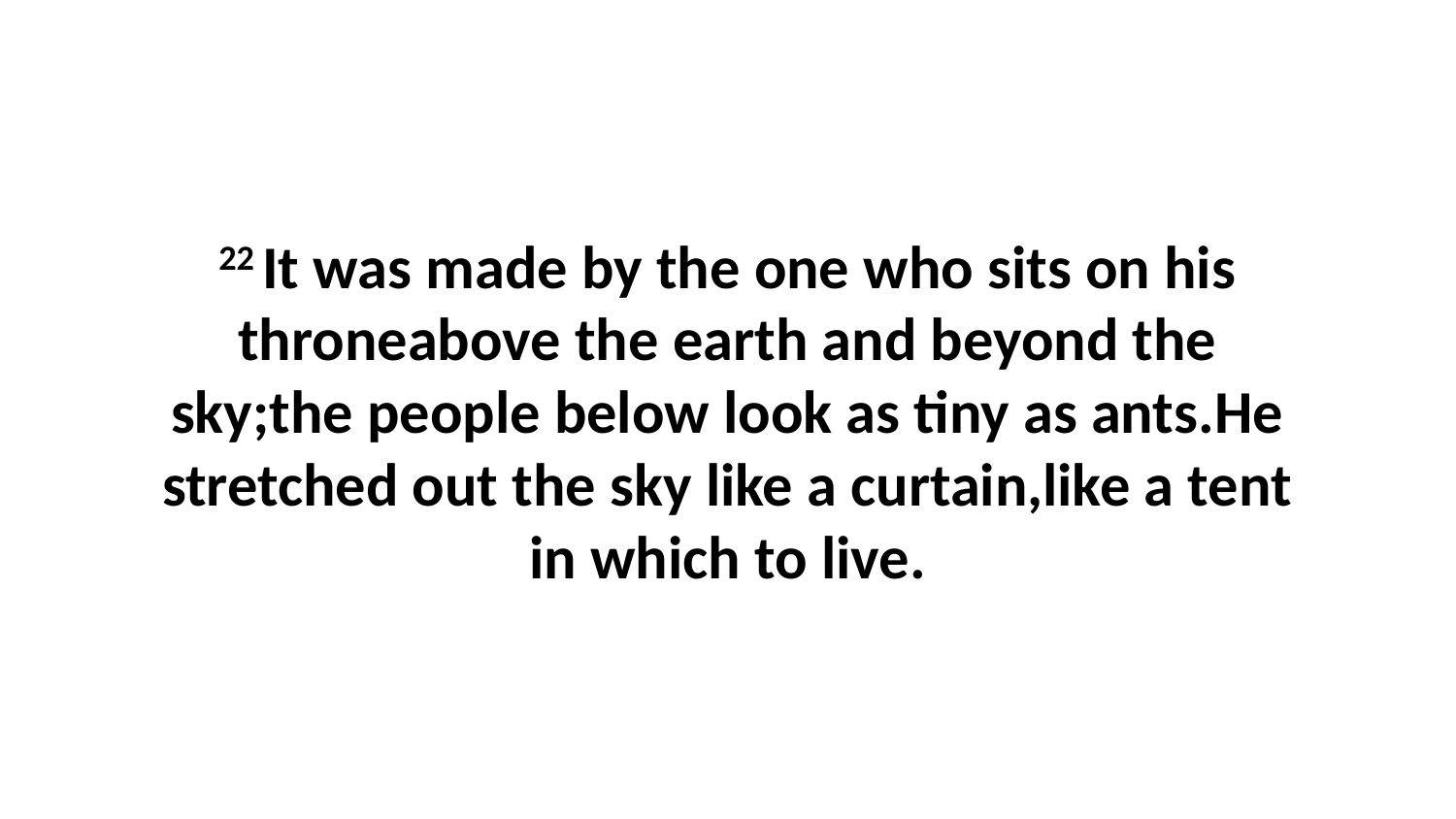

22 It was made by the one who sits on his throneabove the earth and beyond the sky;the people below look as tiny as ants.He stretched out the sky like a curtain,like a tent in which to live.